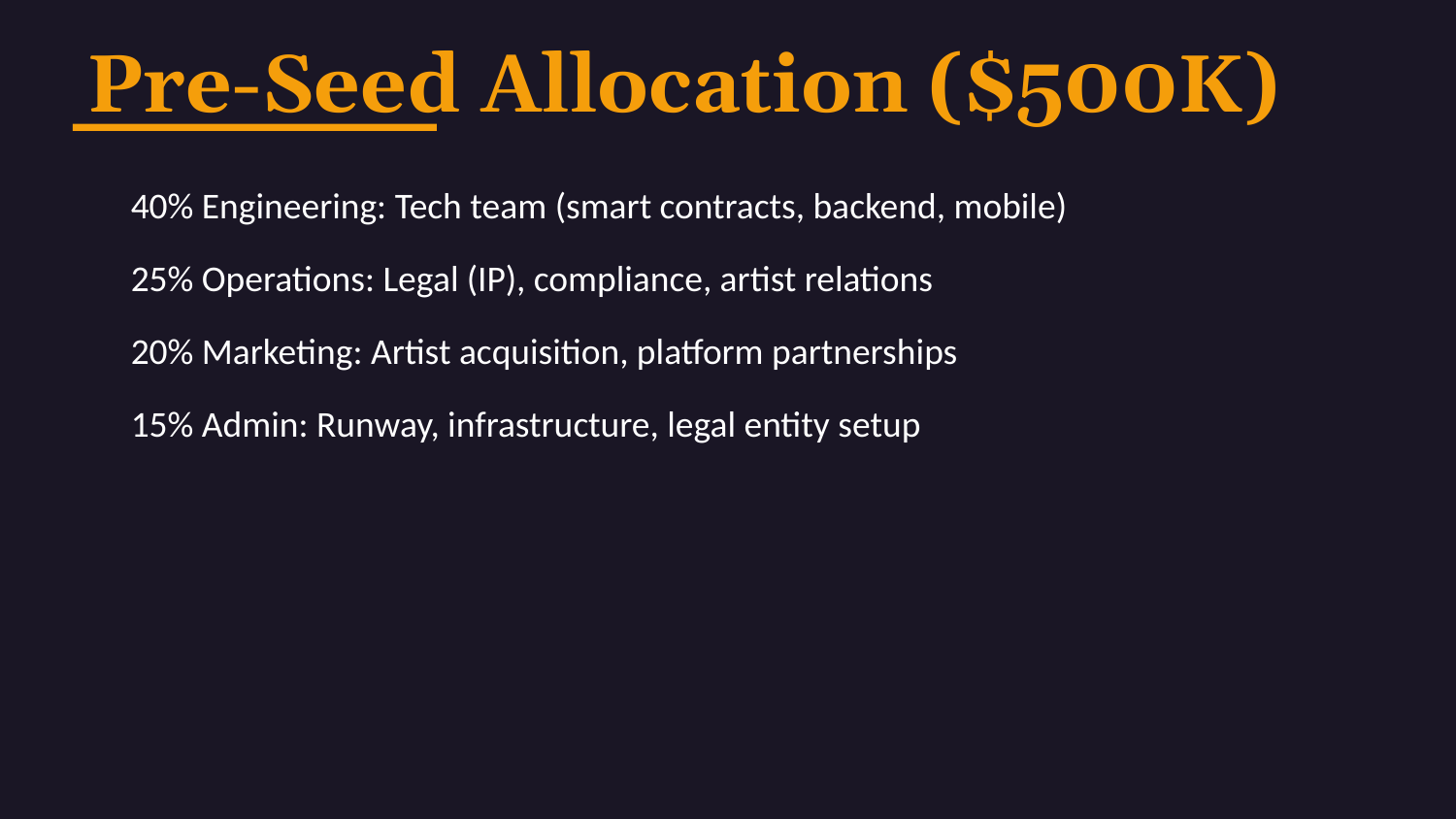

Pre-Seed Allocation ($500K)

40% Engineering: Tech team (smart contracts, backend, mobile)
25% Operations: Legal (IP), compliance, artist relations
20% Marketing: Artist acquisition, platform partnerships
15% Admin: Runway, infrastructure, legal entity setup